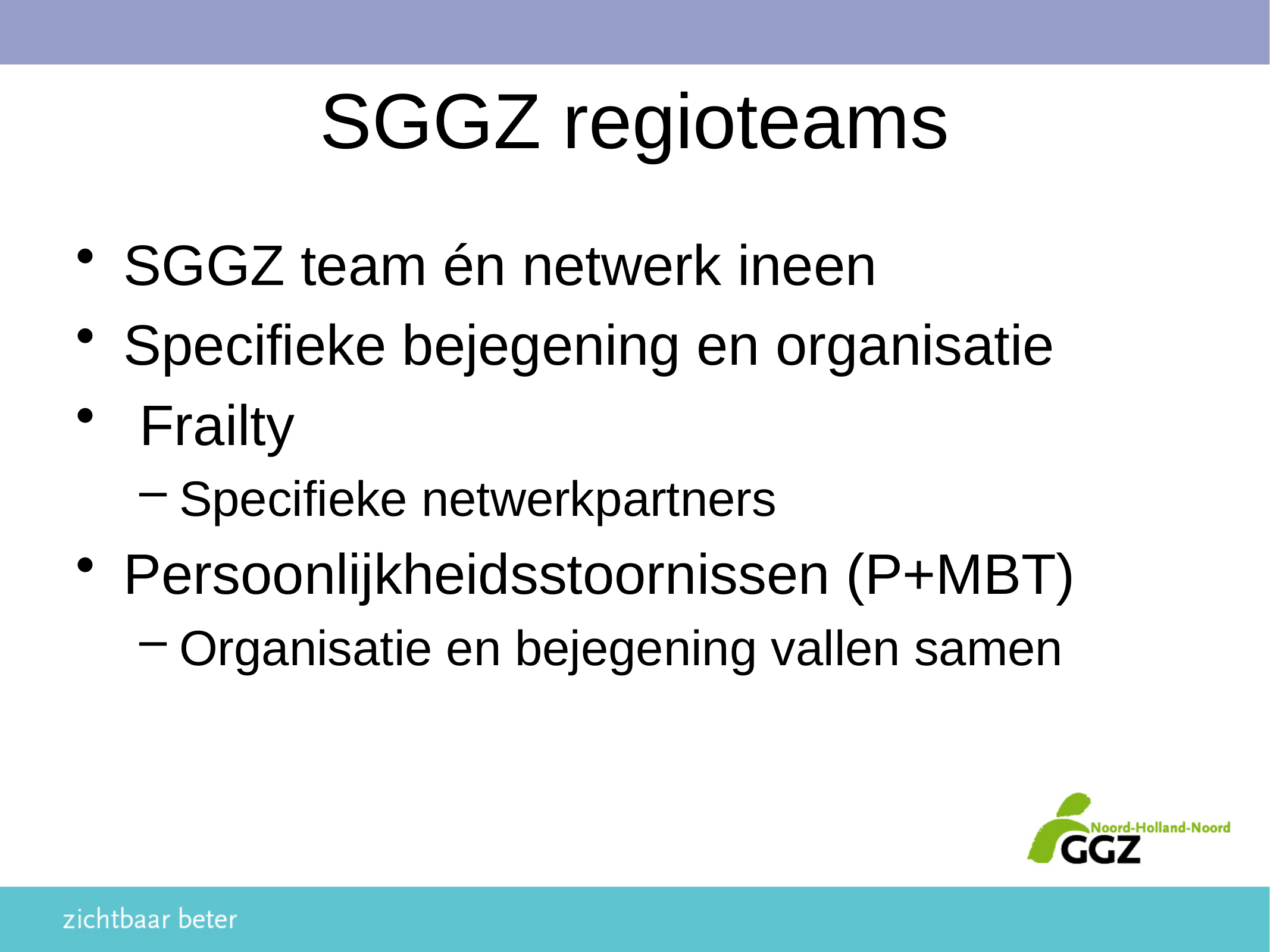

# SGGZ regioteams
SGGZ team én netwerk ineen
Specifieke bejegening en organisatie
 Frailty
Specifieke netwerkpartners
Persoonlijkheidsstoornissen (P+MBT)
Organisatie en bejegening vallen samen